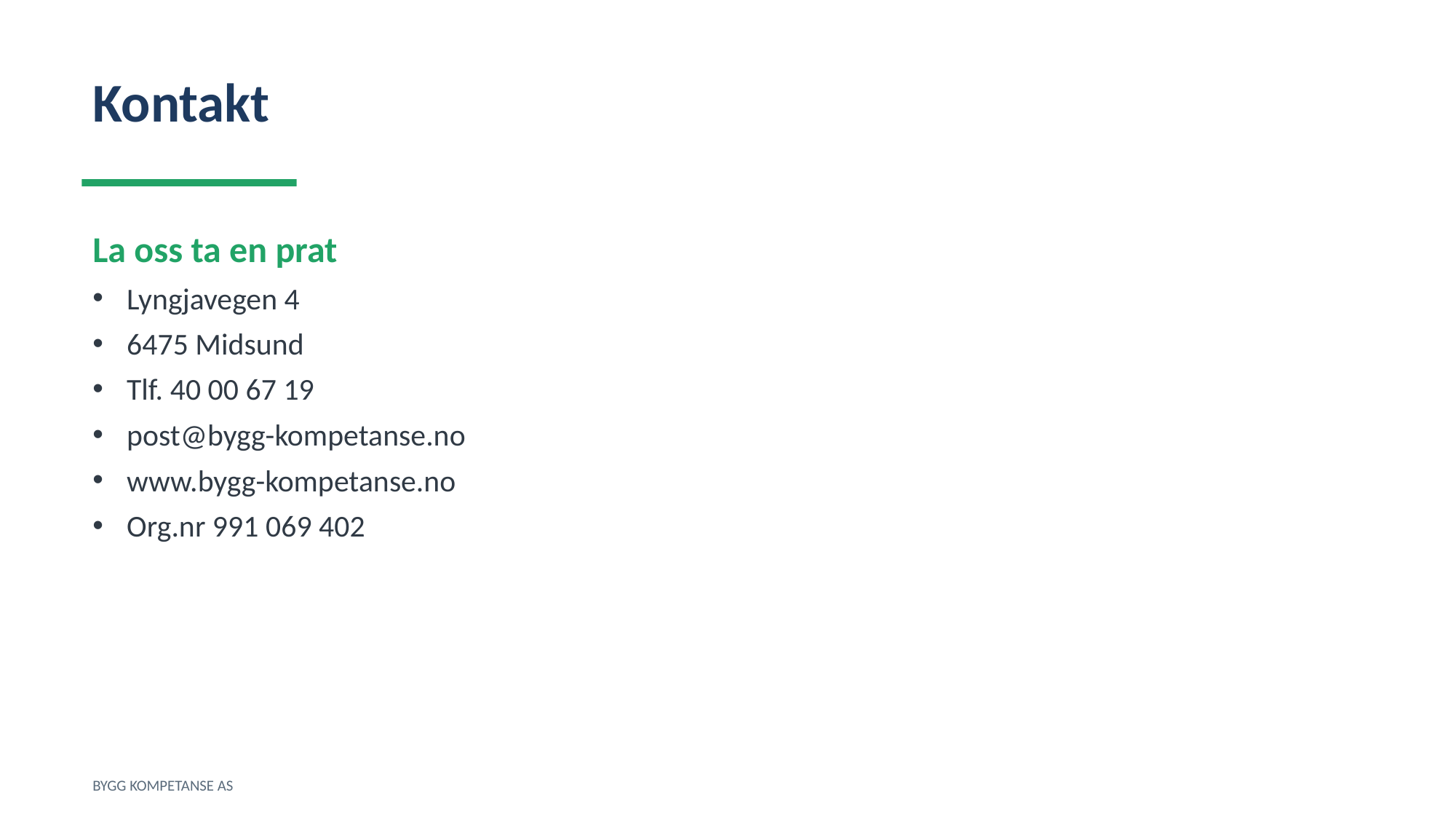

Kontakt

La oss ta en prat
Lyngjavegen 4
6475 Midsund
Tlf. 40 00 67 19
post@bygg-kompetanse.no
www.bygg-kompetanse.no
Org.nr 991 069 402
BYGG KOMPETANSE AS